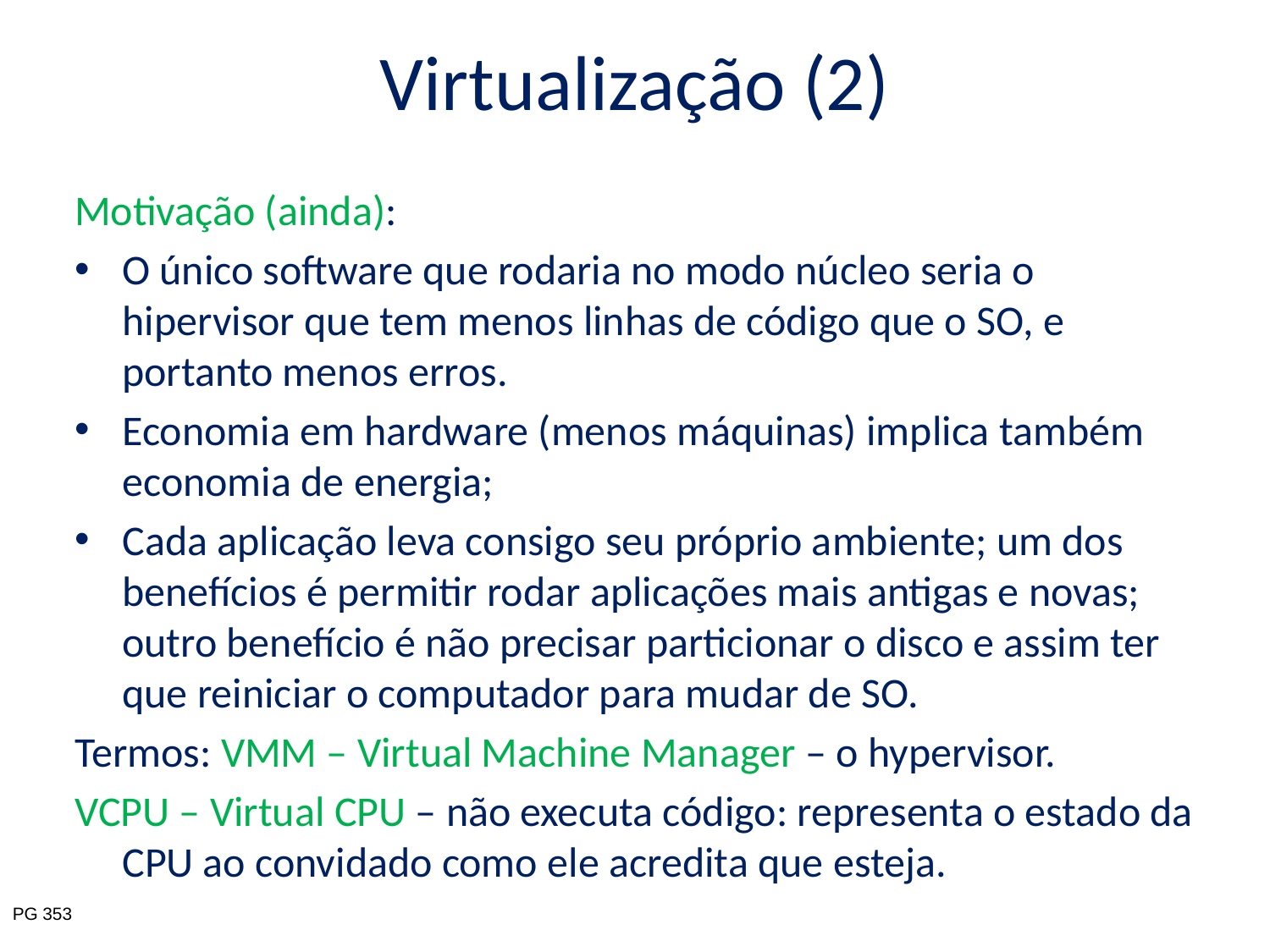

# Virtualização (2)
Motivação (ainda):
O único software que rodaria no modo núcleo seria o hipervisor que tem menos linhas de código que o SO, e portanto menos erros.
Economia em hardware (menos máquinas) implica também economia de energia;
Cada aplicação leva consigo seu próprio ambiente; um dos benefícios é permitir rodar aplicações mais antigas e novas; outro benefício é não precisar particionar o disco e assim ter que reiniciar o computador para mudar de SO.
Termos: VMM – Virtual Machine Manager – o hypervisor.
VCPU – Virtual CPU – não executa código: representa o estado da CPU ao convidado como ele acredita que esteja.

PG 353